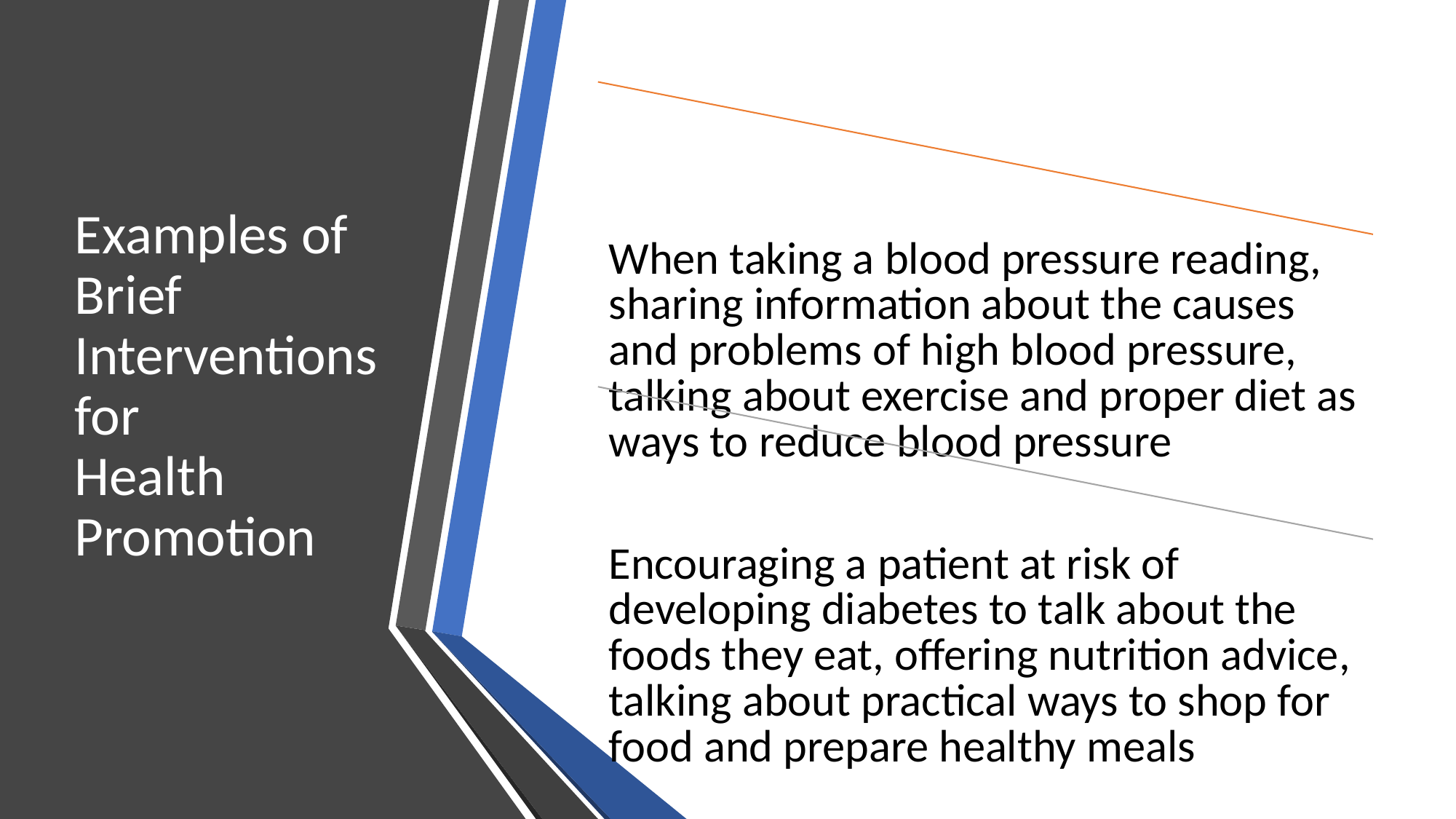

# Examples of Brief Interventions for Health Promotion
When taking a blood pressure reading, sharing information about the causes and problems of high blood pressure, talking about exercise and proper diet as ways to reduce blood pressure
Encouraging a patient at risk of developing diabetes to talk about the foods they eat, offering nutrition advice, talking about practical ways to shop for food and prepare healthy meals